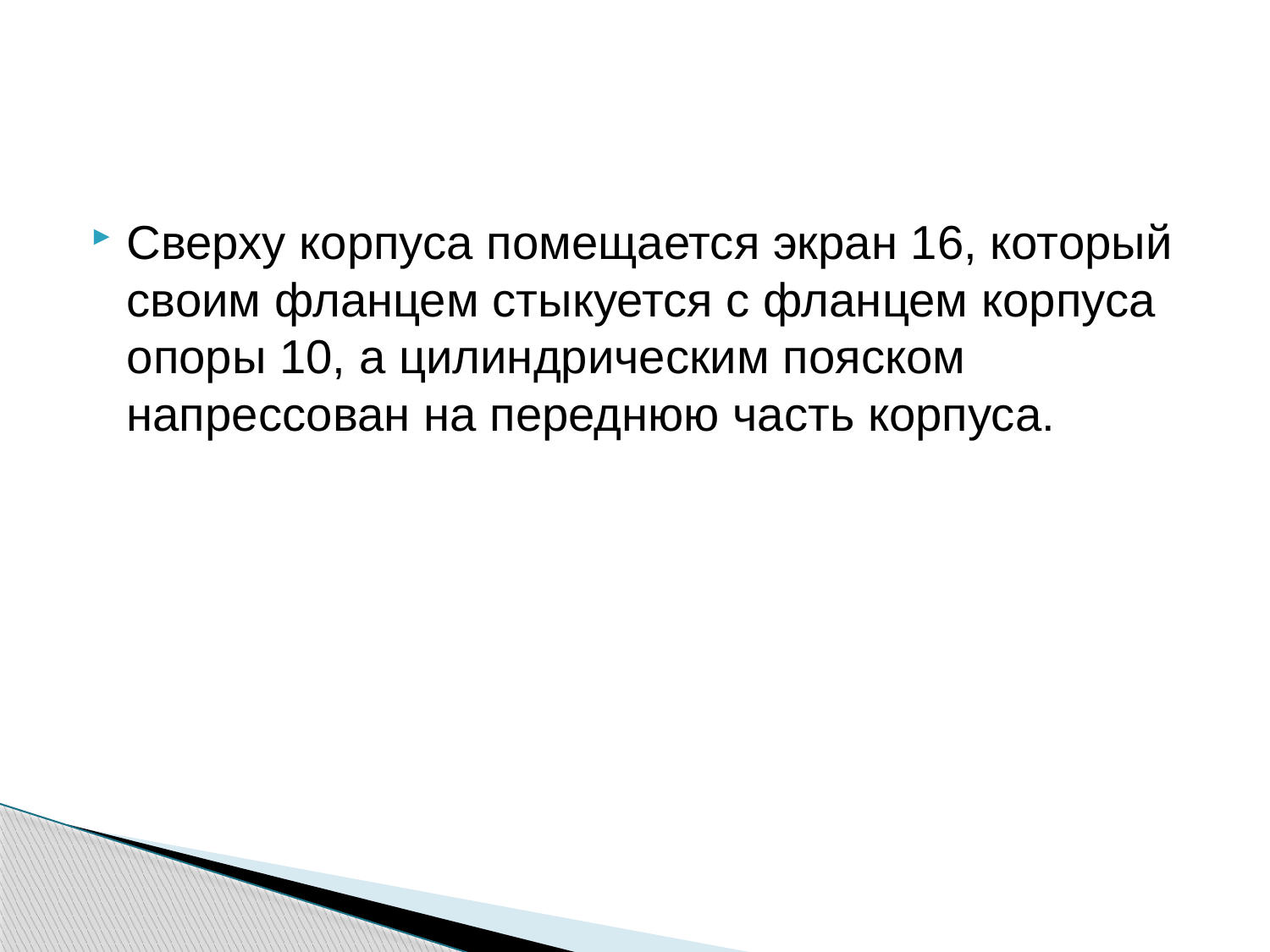

#
Сверху корпуса помещается экран 16, который своим фланцем стыкуется с фланцем корпуса опоры 10, а цилиндрическим пояском напрессован на переднюю часть корпуса.